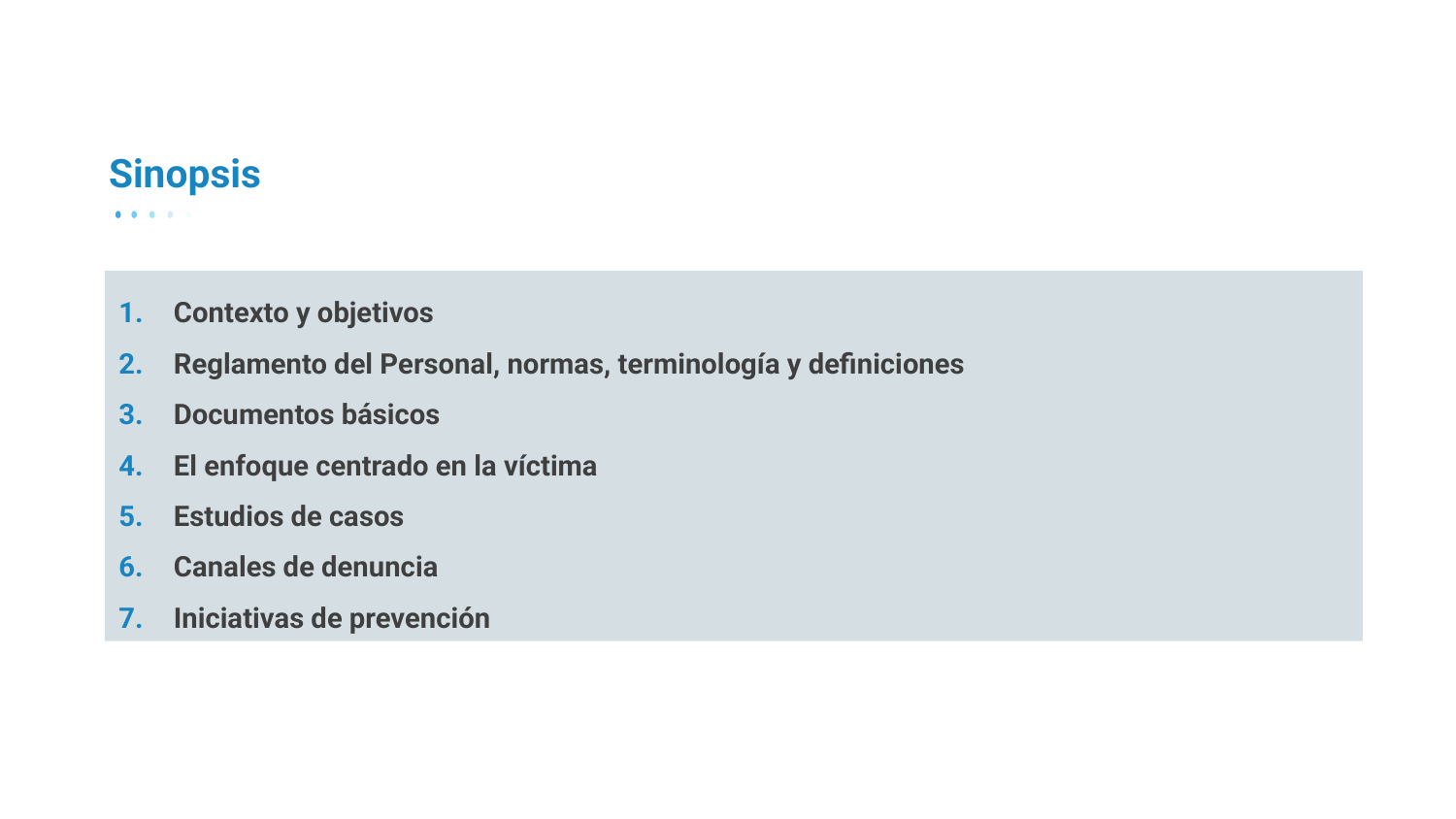

Sinopsis

Contexto y objetivos
Reglamento del Personal, normas, terminología y definiciones
Documentos básicos
El enfoque centrado en la víctima
Estudios de casos
Canales de denuncia
Iniciativas de prevención